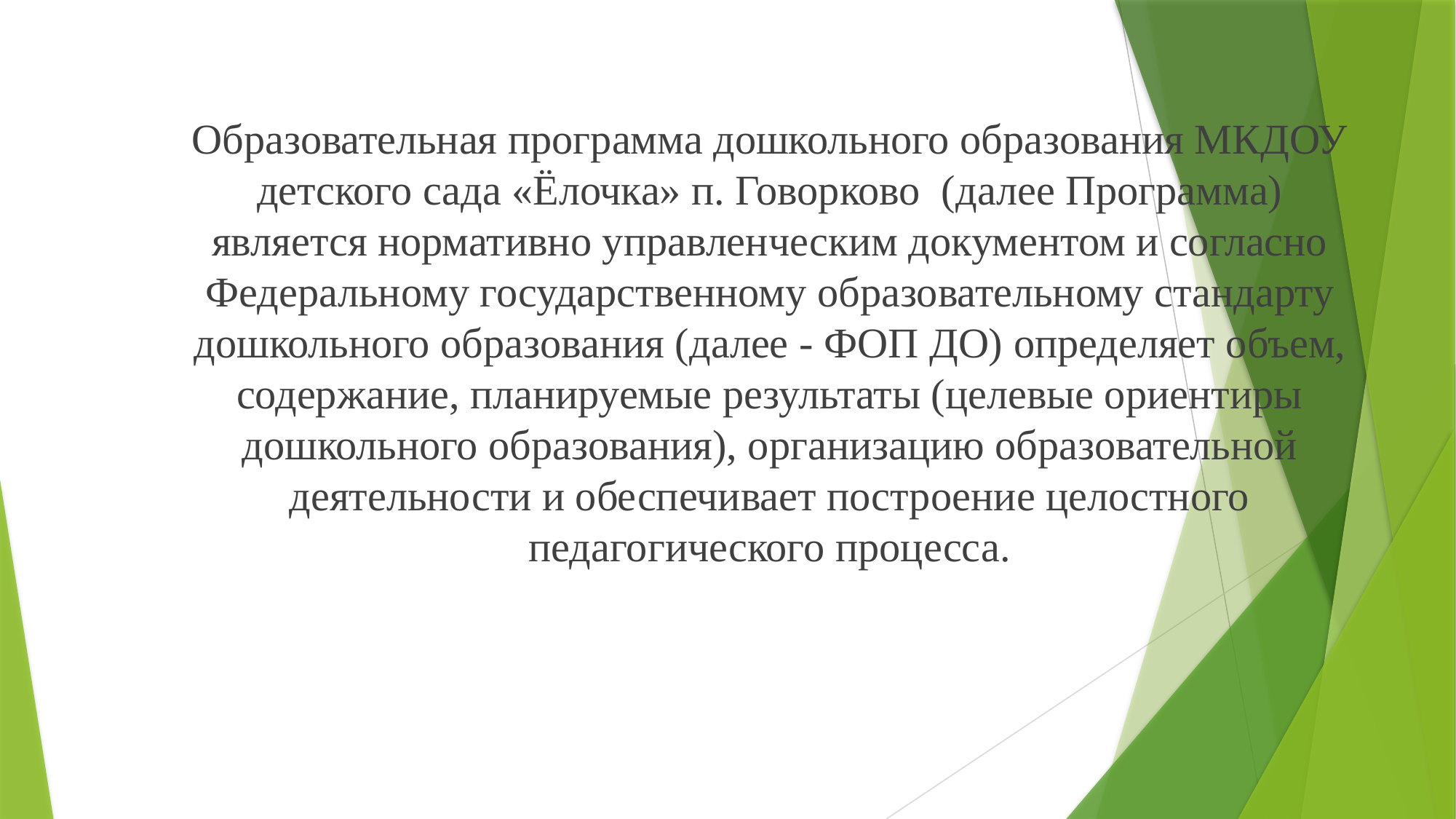

Образовательная программа дошкольного образования МКДОУ детского сада «Ёлочка» п. Говорково  (далее Программа) является нормативно управленческим документом и согласно Федеральному государственному образовательному стандарту дошкольного образования (далее - ФОП ДО) определяет объем, содержание, планируемые результаты (целевые ориентиры дошкольного образования), организацию образовательной деятельности и обеспечивает построение целостного педагогического процесса.